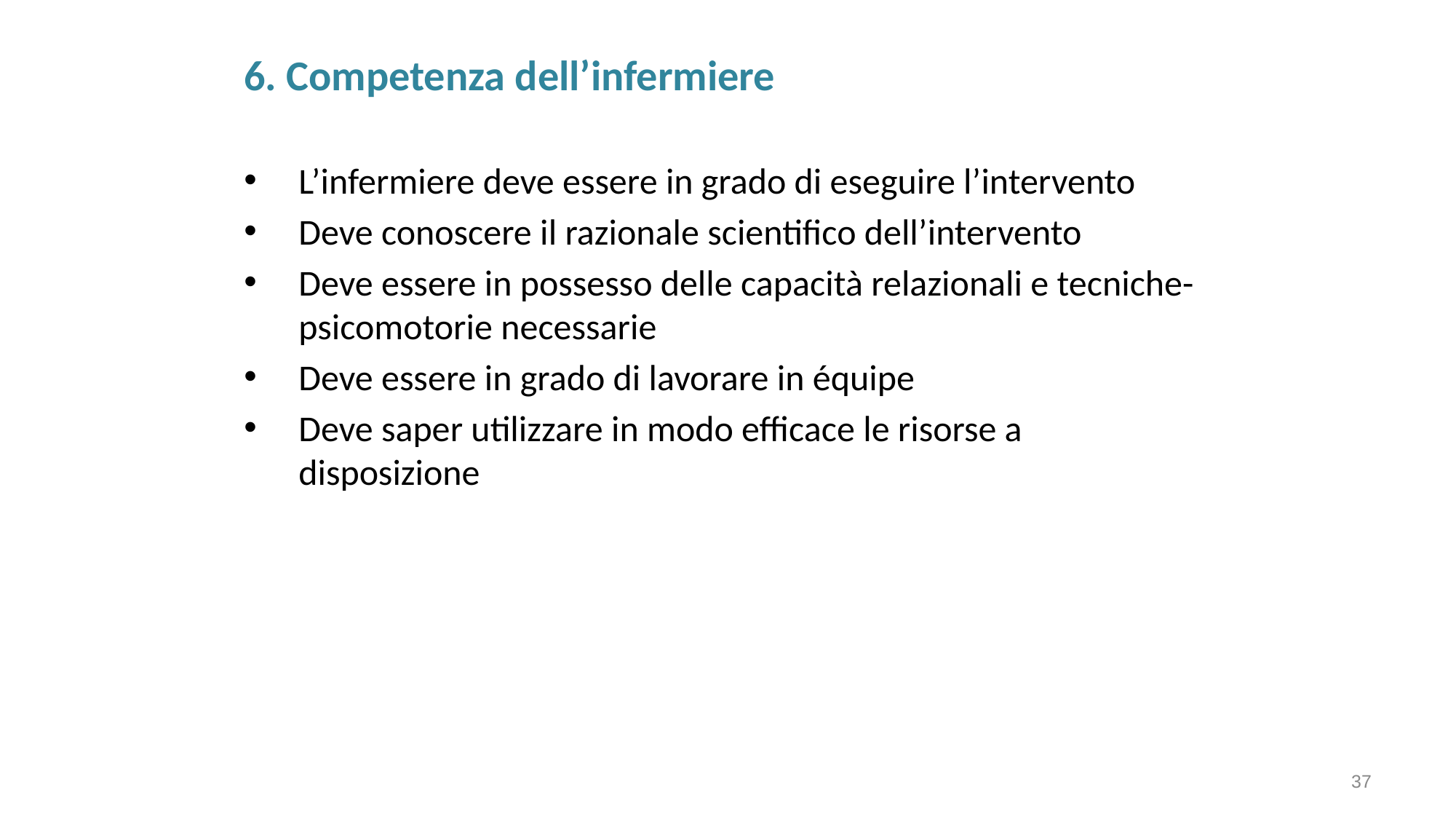

6. Competenza dell’infermiere

L’infermiere deve essere in grado di eseguire l’intervento
Deve conoscere il razionale scientifico dell’intervento
Deve essere in possesso delle capacità relazionali e tecniche-psicomotorie necessarie
Deve essere in grado di lavorare in équipe
Deve saper utilizzare in modo efficace le risorse a disposizione

37